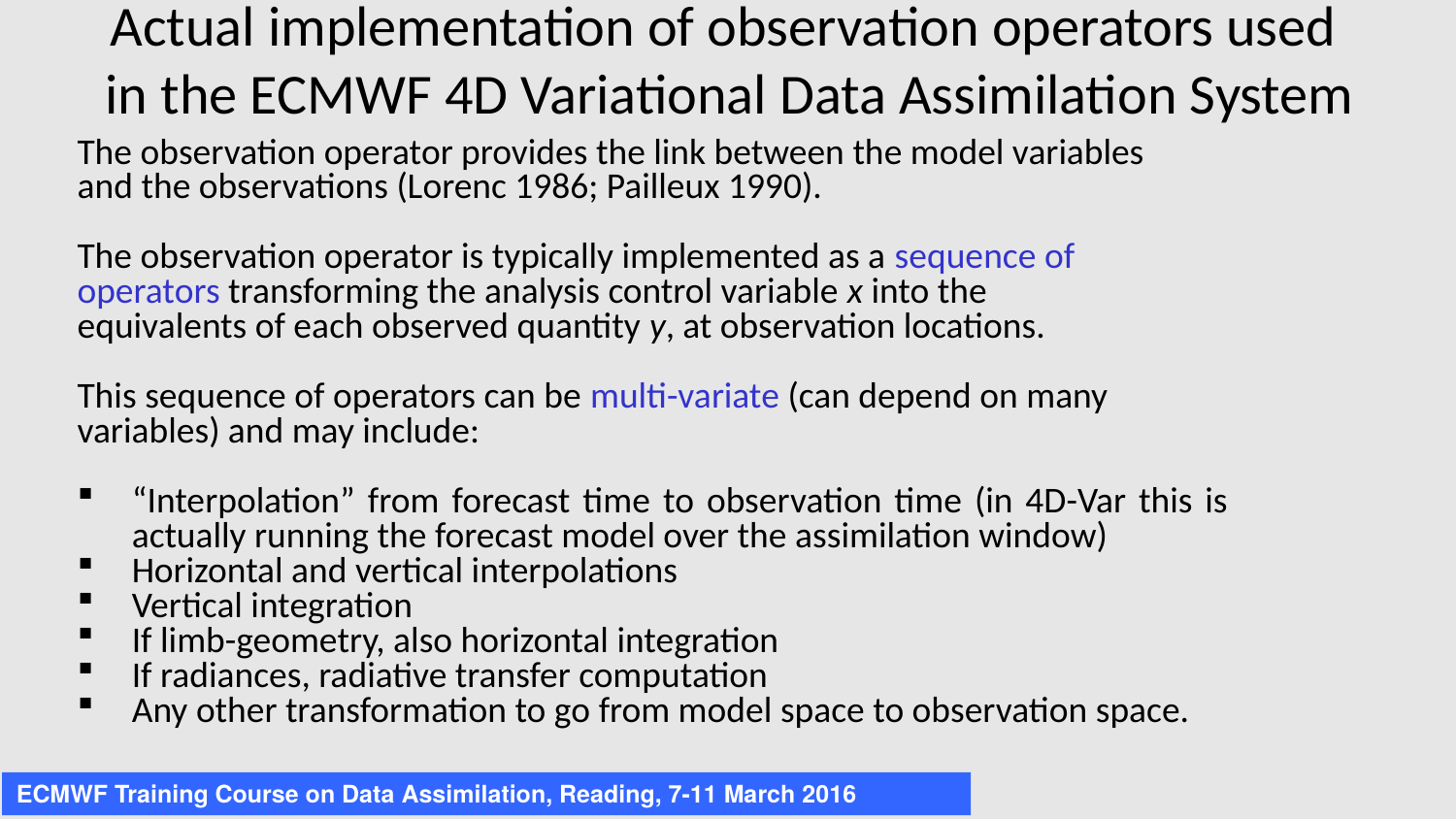

# Actual implementation of observation operators used in the ECMWF 4D Variational Data Assimilation System
The observation operator provides the link between the model variables
and the observations (Lorenc 1986; Pailleux 1990).

The observation operator is typically implemented as a sequence of
operators transforming the analysis control variable x into the
equivalents of each observed quantity y, at observation locations.

This sequence of operators can be multi-variate (can depend on many
variables) and may include:

“Interpolation” from forecast time to observation time (in 4D-Var this is actually running the forecast model over the assimilation window)
Horizontal and vertical interpolations
Vertical integration
If limb-geometry, also horizontal integration
If radiances, radiative transfer computation
Any other transformation to go from model space to observation space.